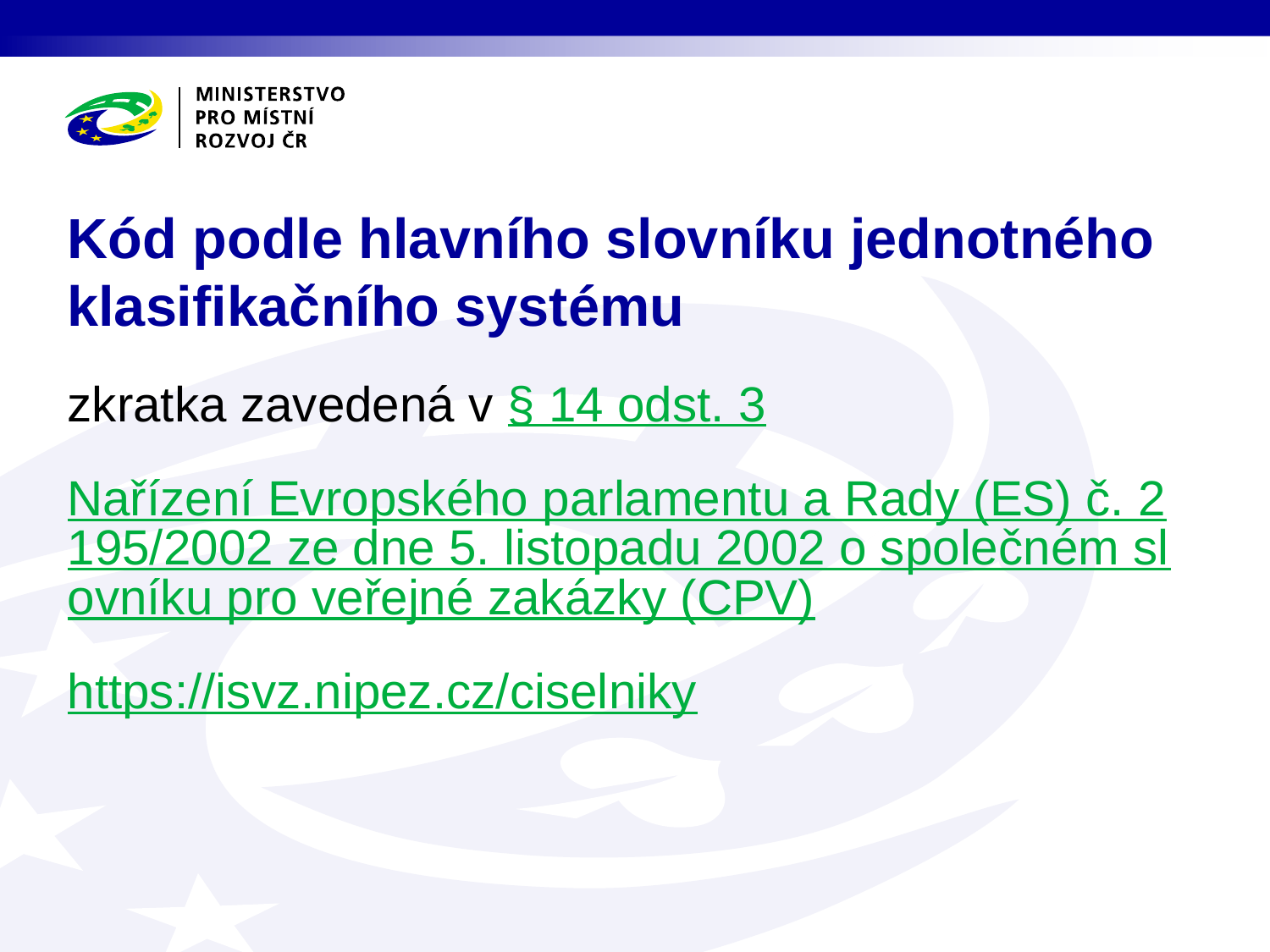

# Kód podle hlavního slovníku jednotného klasifikačního systému
zkratka zavedená v § 14 odst. 3
Nařízení Evropského parlamentu a Rady (ES) č. 2195/2002 ze dne 5. listopadu 2002 o společném slovníku pro veřejné zakázky (CPV)
https://isvz.nipez.cz/ciselniky